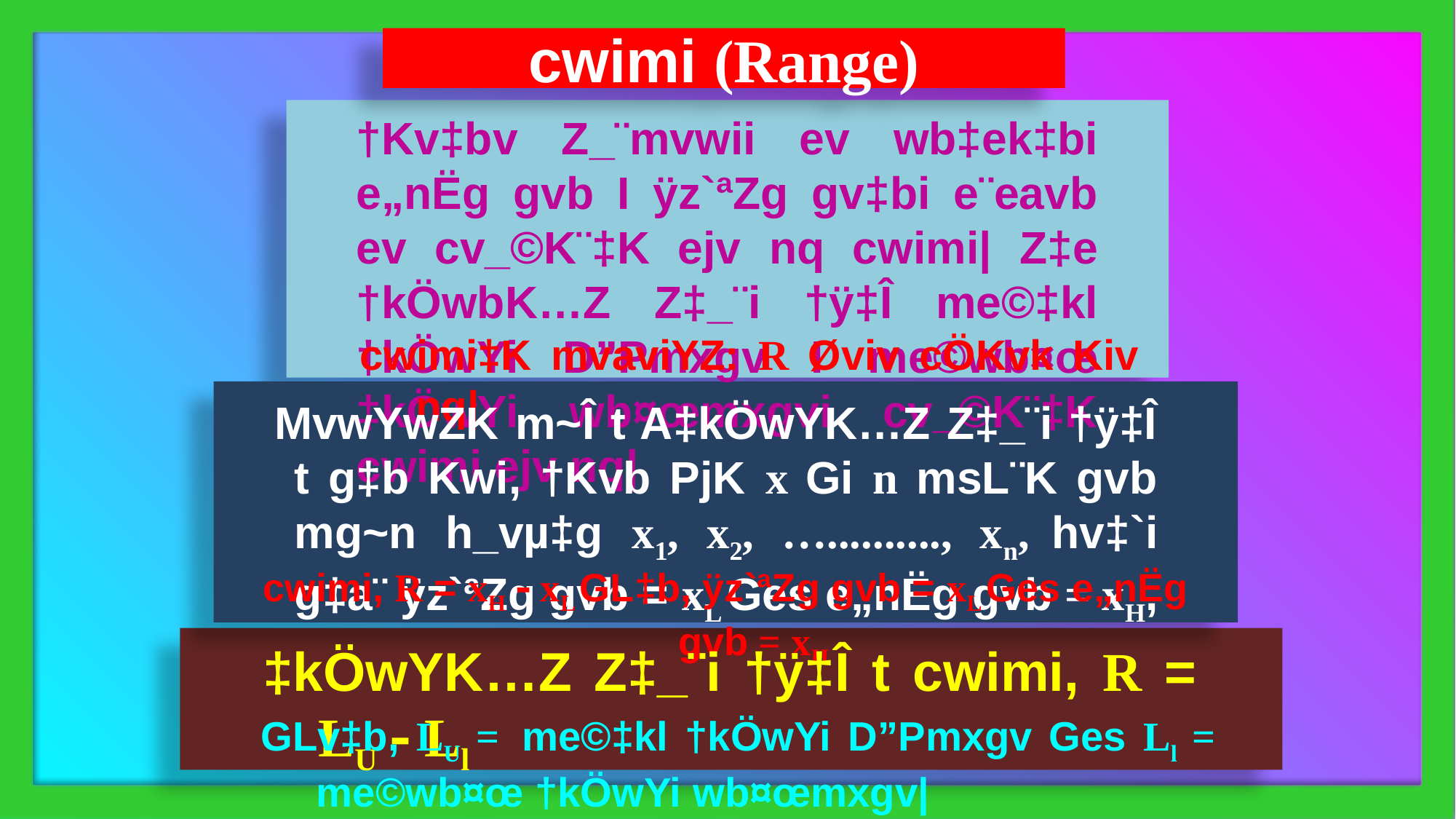

cwimi (Range)

†Kv‡bv Z_¨mvwii ev wb‡ek‡bi e„nËg gvb I ÿz`ªZg gv‡bi e¨eavb ev cv_©K¨‡K ejv nq cwimi| Z‡e †kÖwbK…Z Z‡_¨i †ÿ‡Î me©‡kl †kÖwYi D”Pmxgv I me©wb¤œ ‡kÖwYi wb¤œmxgvi cv_©K¨‡K cwimi ejv nq|
cwimi‡K mvaviYZ: R Øviv cÖKvk Kiv nq|

MvwYwZK m~Î t A‡kÖwYK…Z Z‡_¨i †ÿ‡Î t g‡b Kwi, †Kvb PjK x Gi n msL¨K gvb mg~n h_vµ‡g x1, x2, ….........., xn, hv‡`i g‡a¨ ÿz`ªZg gvb = xL Ges e„nËg gvb = xH,
cwimi, R = xH − xL GL‡b, ÿz`ªZg gvb = xL Ges e„nËg gvb = xH

‡kÖwYK…Z Z‡_¨i †ÿ‡Î t cwimi, R = LU − Ll
GLv‡b, LU =  me©‡kl †kÖwYi D”Pmxgv Ges Ll =  me©wb¤œ †kÖwYi wb¤œmxgv|